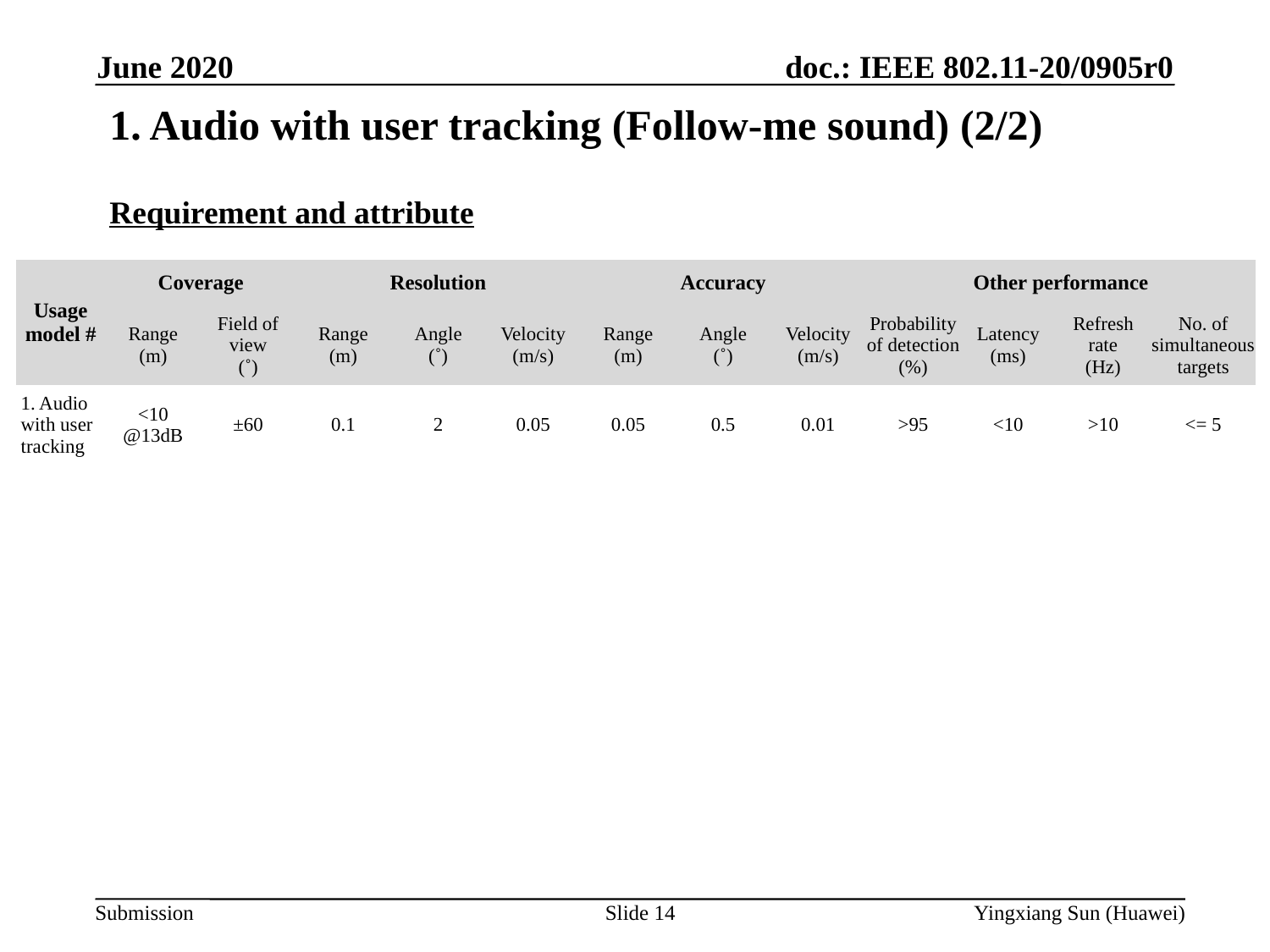

June 2020
# 1. Audio with user tracking (Follow-me sound) (2/2)
Requirement and attribute

| Usage model # | Coverage |  | Resolution |  |  | Accuracy |  |  | Other performance |  |  |  |
| --- | --- | --- | --- | --- | --- | --- | --- | --- | --- | --- | --- | --- |
|  | Range (m) | Field of view (˚) | Range (m) | Angle (˚) | Velocity (m/s) | Range (m) | Angle (˚) | Velocity (m/s) | Probability of detection (%) | Latency (ms) | Refresh rate (Hz) | No. of simultaneous targets |
| 1. Audio with user tracking | <10 @13dB | ±60 | 0.1 | 2 | 0.05 | 0.05 | 0.5 | 0.01 | >95 | <10 | >10 | <= 5 |
Slide 14
Yingxiang Sun (Huawei)